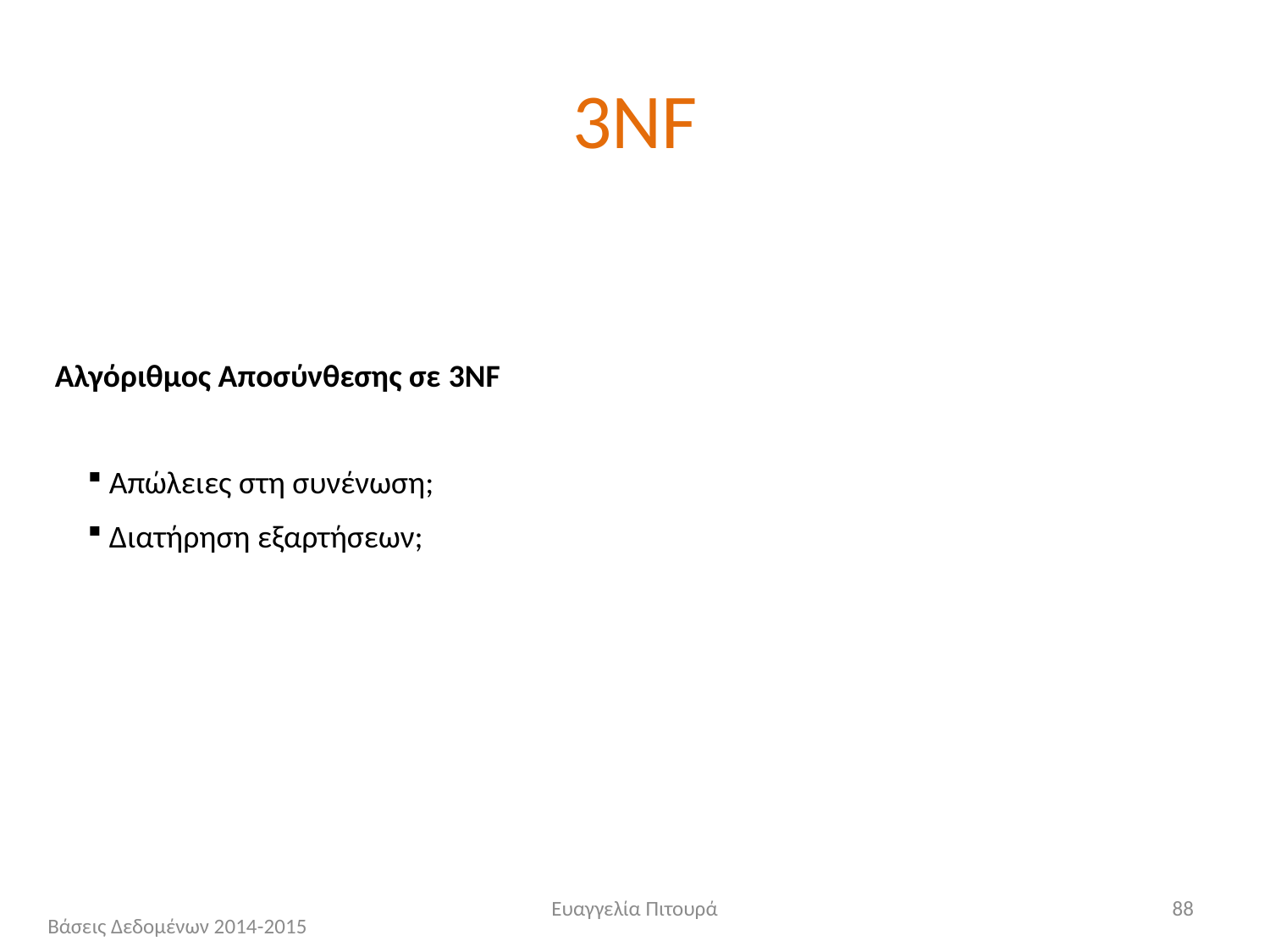

# 3NF
Αλγόριθμος Αποσύνθεσης σε 3NF
 Απώλειες στη συνένωση;
 Διατήρηση εξαρτήσεων;
Ευαγγελία Πιτουρά
88
Βάσεις Δεδομένων 2014-2015